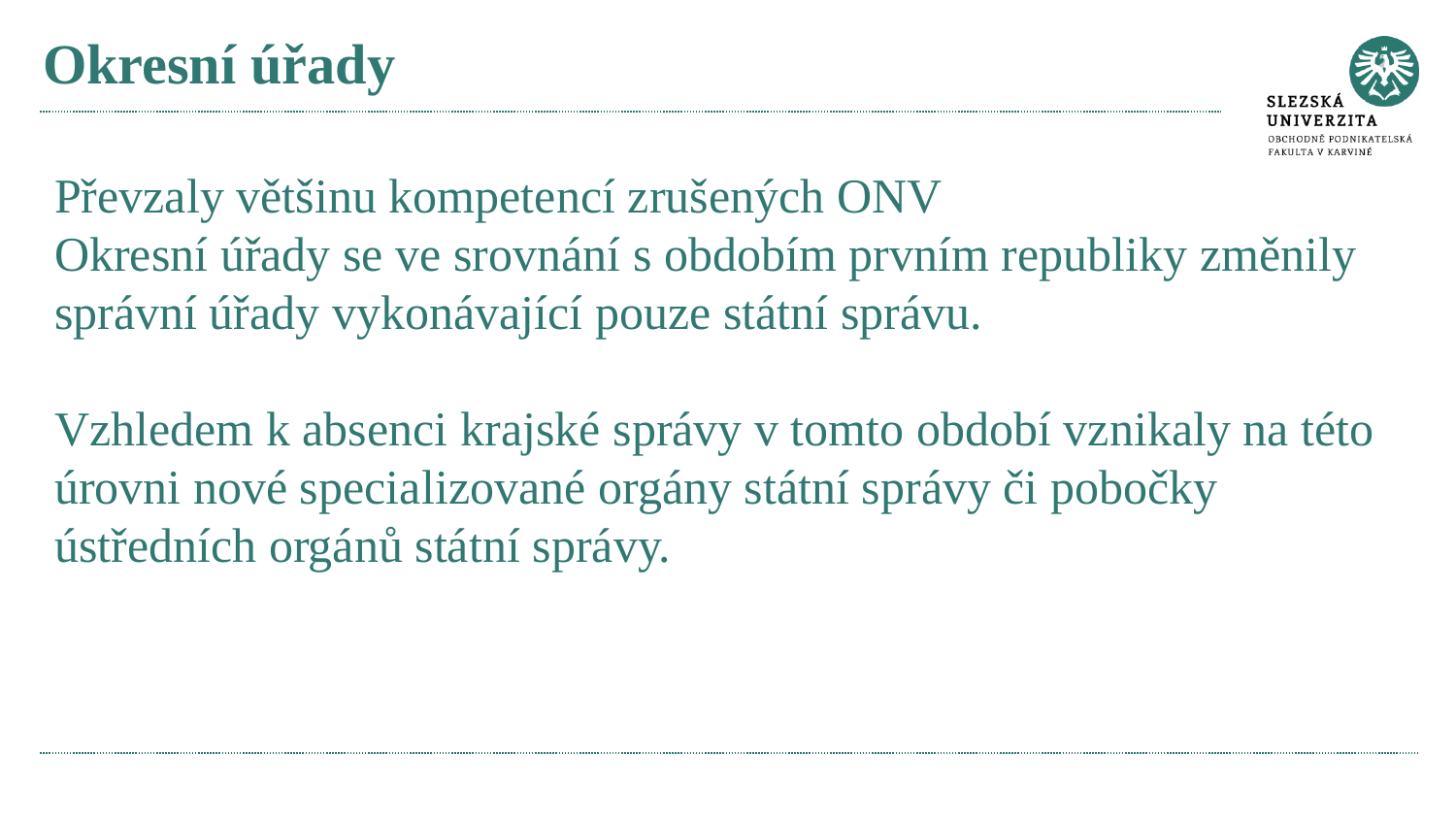

# Okresní úřady
Převzaly většinu kompetencí zrušených ONV
Okresní úřady se ve srovnání s obdobím prvním republiky změnily správní úřady vykonávající pouze státní správu.

Vzhledem k absenci krajské správy v tomto období vznikaly na této úrovni nové specializované orgány státní správy či pobočky ústředních orgánů státní správy.